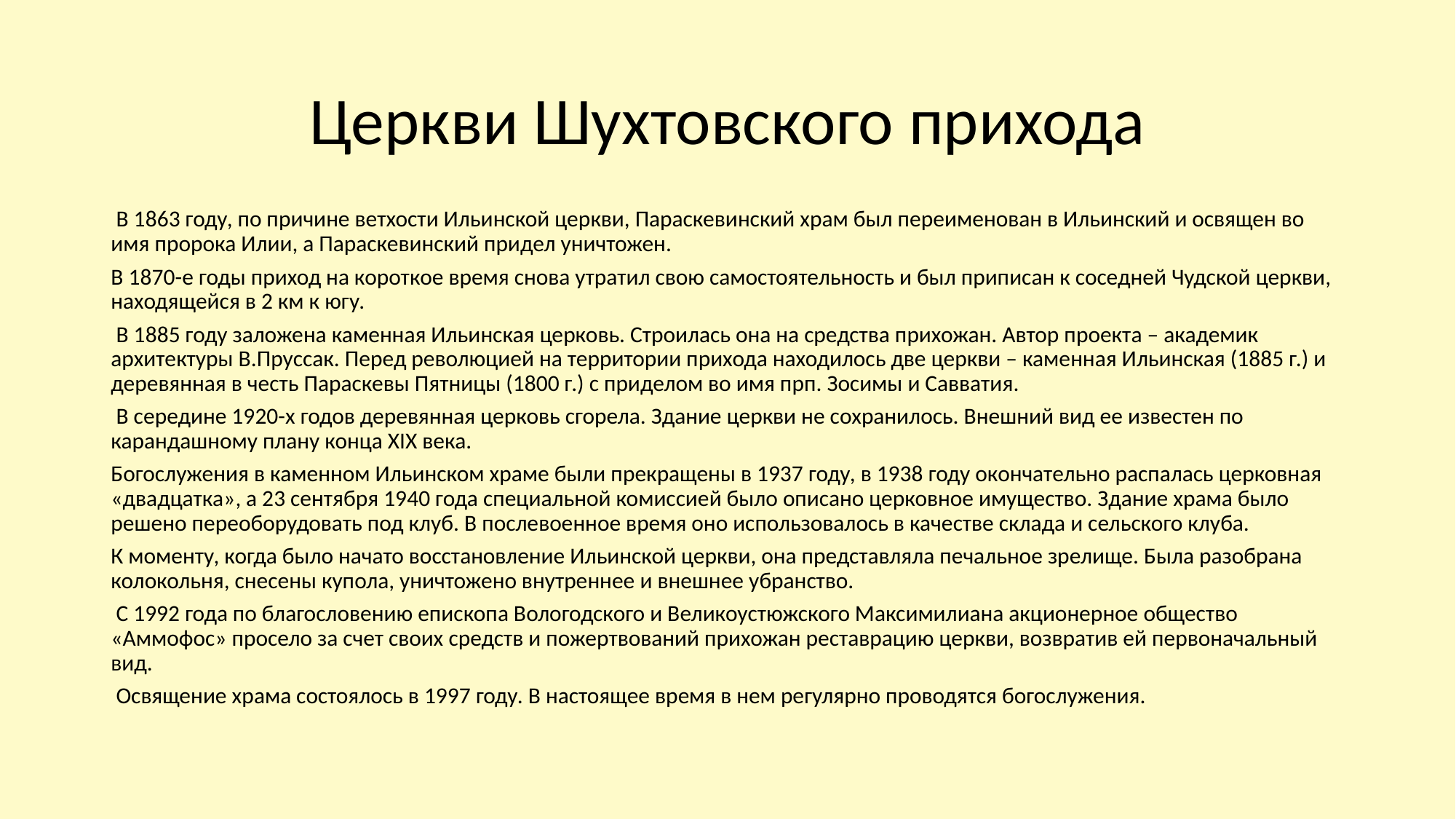

# Церкви Шухтовского прихода
 В 1863 году, по причине ветхости Ильинской церкви, Параскевинский храм был переименован в Ильинский и освящен во имя пророка Илии, а Параскевинский придел уничтожен.
В 1870-е годы приход на короткое время снова утратил свою самостоятельность и был приписан к соседней Чудской церкви, находящейся в 2 км к югу.
 В 1885 году заложена каменная Ильинская церковь. Строилась она на средства прихожан. Автор проекта – академик архитектуры В.Пруссак. Перед революцией на территории прихода находилось две церкви – каменная Ильинская (1885 г.) и деревянная в честь Параскевы Пятницы (1800 г.) с приделом во имя прп. Зосимы и Савватия.
 В середине 1920-х годов деревянная церковь сгорела. Здание церкви не сохранилось. Внешний вид ее известен по карандашному плану конца XIX века.
Богослужения в каменном Ильинском храме были прекращены в 1937 году, в 1938 году окончательно распалась церковная «двадцатка», а 23 сентября 1940 года специальной комиссией было описано церковное имущество. Здание храма было решено переоборудовать под клуб. В послевоенное время оно использовалось в качестве склада и сельского клуба.
К моменту, когда было начато восстановление Ильинской церкви, она представляла печальное зрелище. Была разобрана колокольня, снесены купола, уничтожено внутреннее и внешнее убранство.
 С 1992 года по благословению епископа Вологодского и Великоустюжского Максимилиана акционерное общество «Аммофос» просело за счет своих средств и пожертвований прихожан реставрацию церкви, возвратив ей первоначальный вид.
 Освящение храма состоялось в 1997 году. В настоящее время в нем регулярно проводятся богослужения.